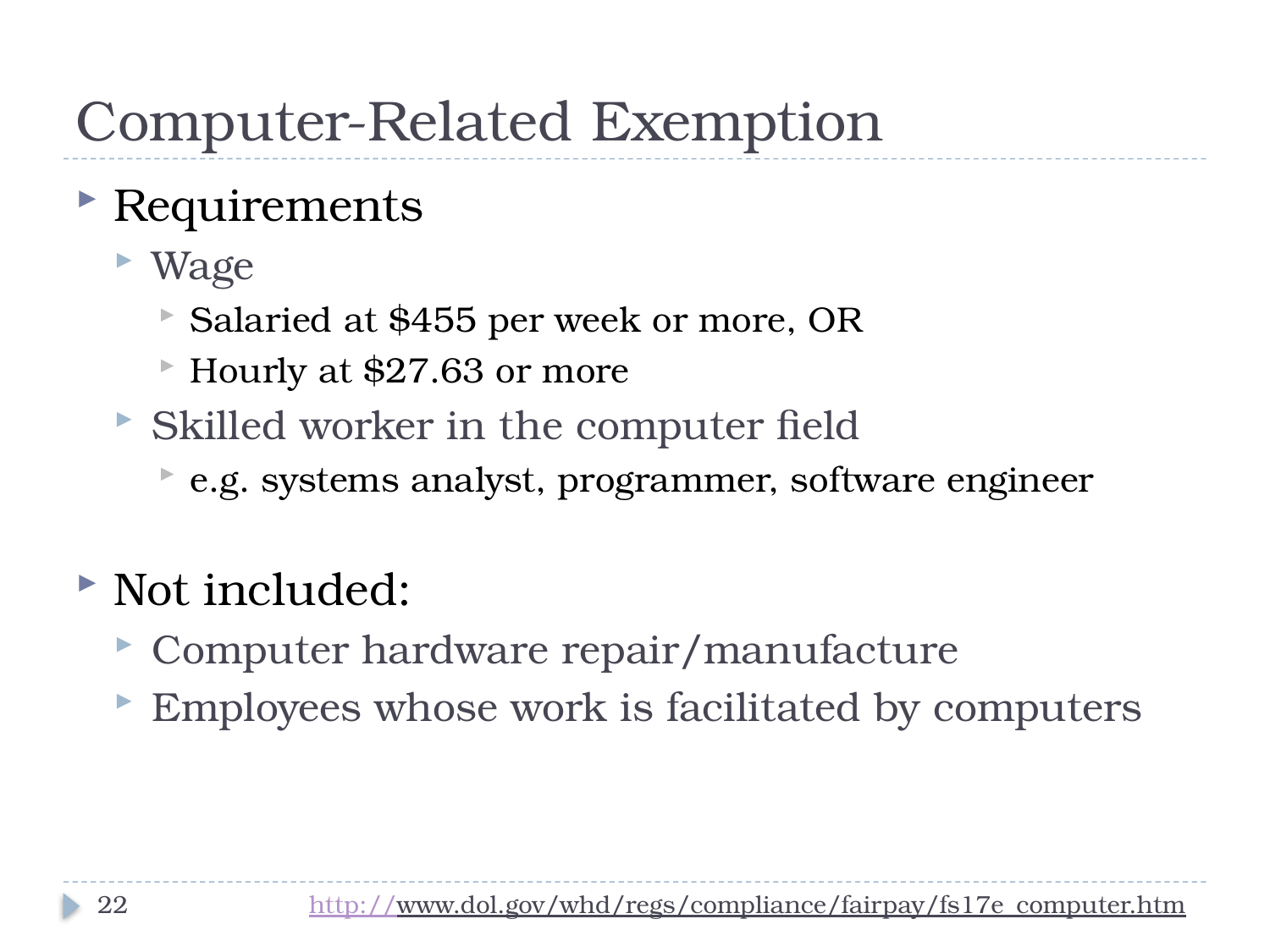

# Computer-Related Exemption
Requirements
Wage
Salaried at $455 per week or more, OR
Hourly at $27.63 or more
Skilled worker in the computer field
e.g. systems analyst, programmer, software engineer

Not included:
Computer hardware repair/manufacture
Employees whose work is facilitated by computers
22
http://www.dol.gov/whd/regs/compliance/fairpay/fs17e_computer.htm